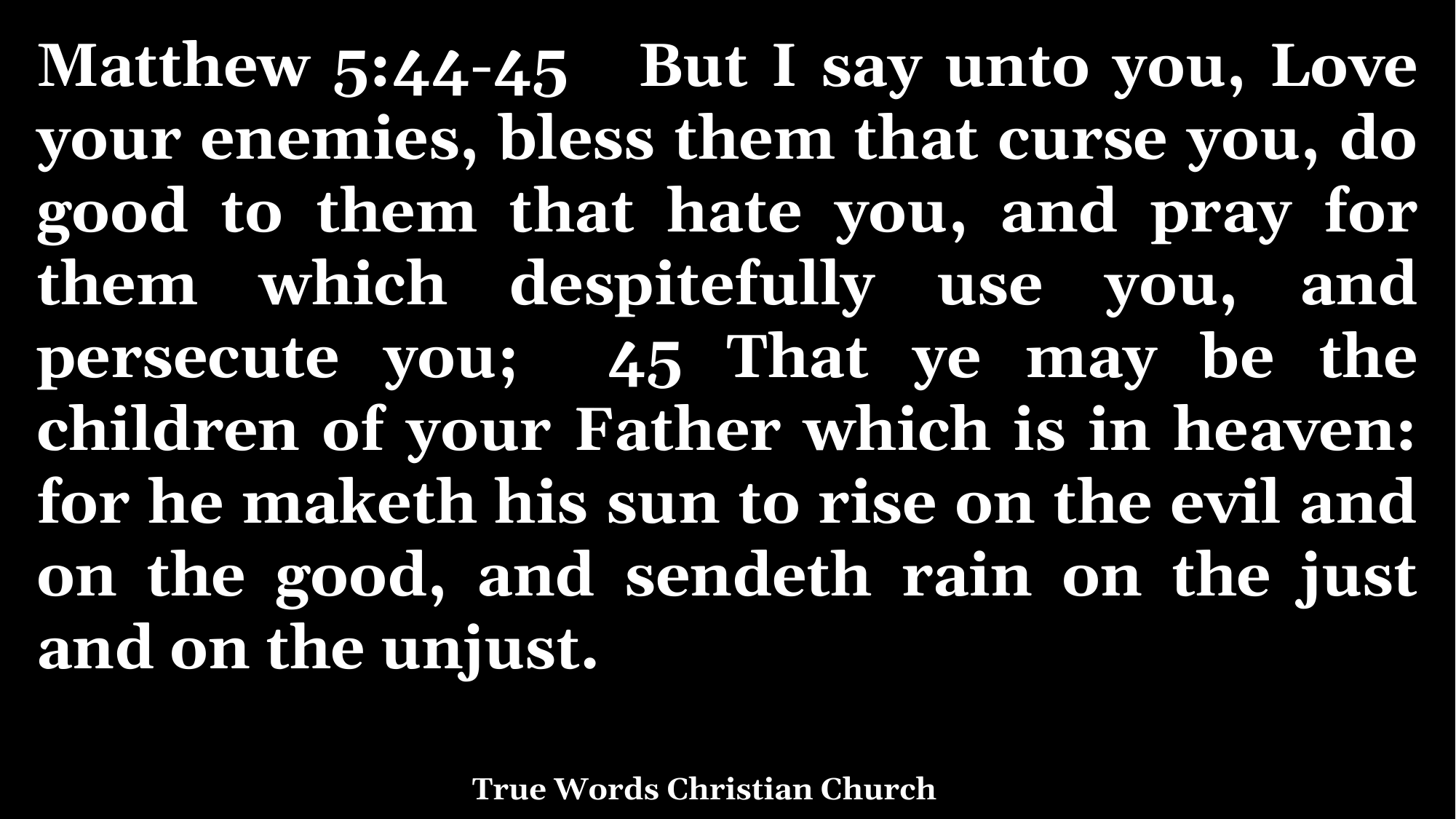

Matthew 5:44-45   But I say unto you, Love your enemies, bless them that curse you, do good to them that hate you, and pray for them which despitefully use you, and persecute you;  45 That ye may be the children of your Father which is in heaven: for he maketh his sun to rise on the evil and on the good, and sendeth rain on the just and on the unjust.
True Words Christian Church